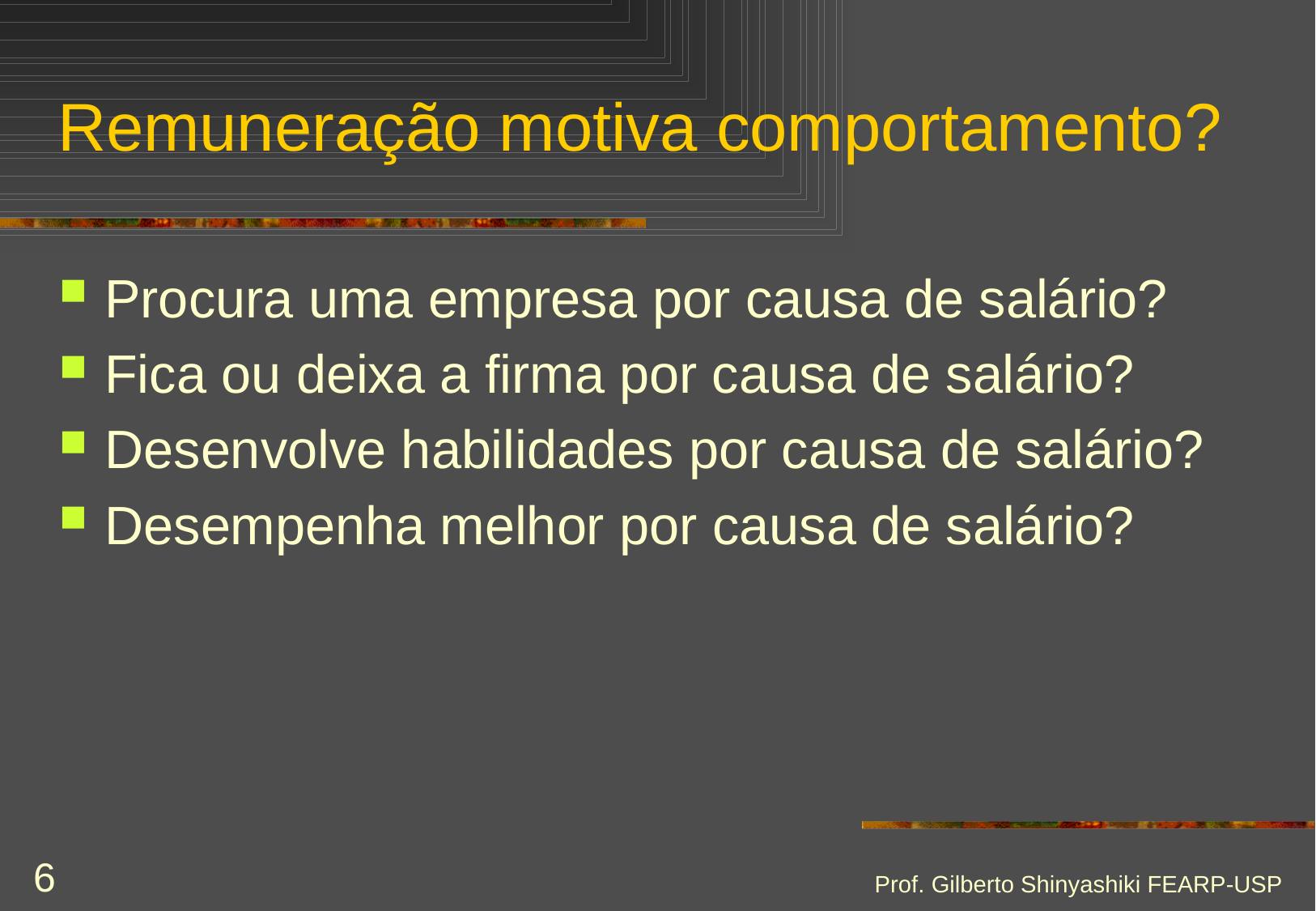

# Remuneração motiva comportamento?
Procura uma empresa por causa de salário?
Fica ou deixa a firma por causa de salário?
Desenvolve habilidades por causa de salário?
Desempenha melhor por causa de salário?
Prof. Gilberto Shinyashiki FEARP-USP
6